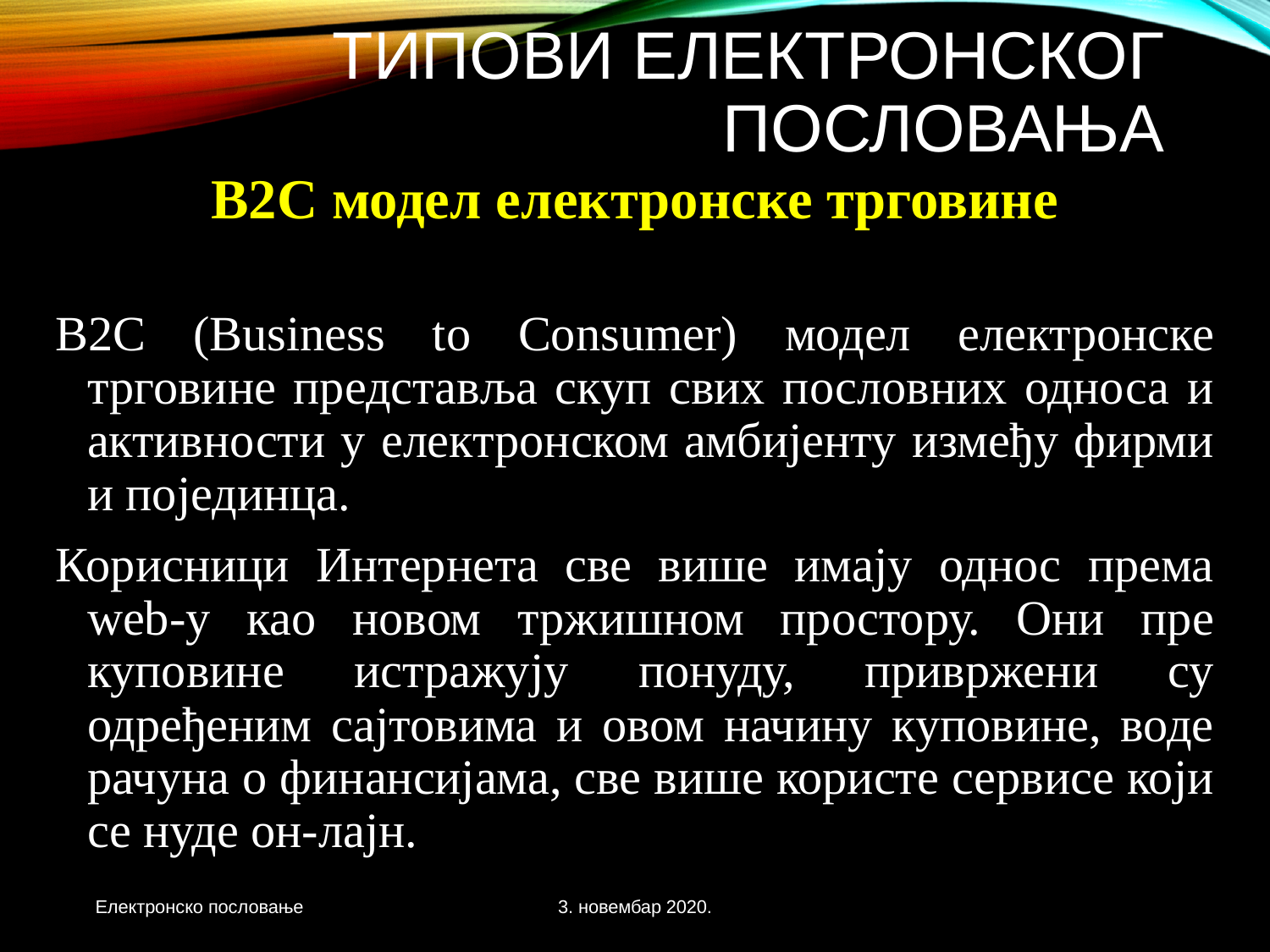

# Типови електронског пословања
B2C модел електронске трговине

B2C (Business to Сonsumer) модел електронске трговине представља скуп свих пословних односа и активности у електронском амбијенту између фирми и појединца.
Корисници Интернета све више имају однос према wеb-у као новом тржишном простору. Они пре куповине истражују понуду, привржени су одређеним сајтовима и овом начину куповине, воде рачуна о финансијама, све више користе сервисе који се нуде он-лајн.

Електронско пословање
3. новембар 2020.